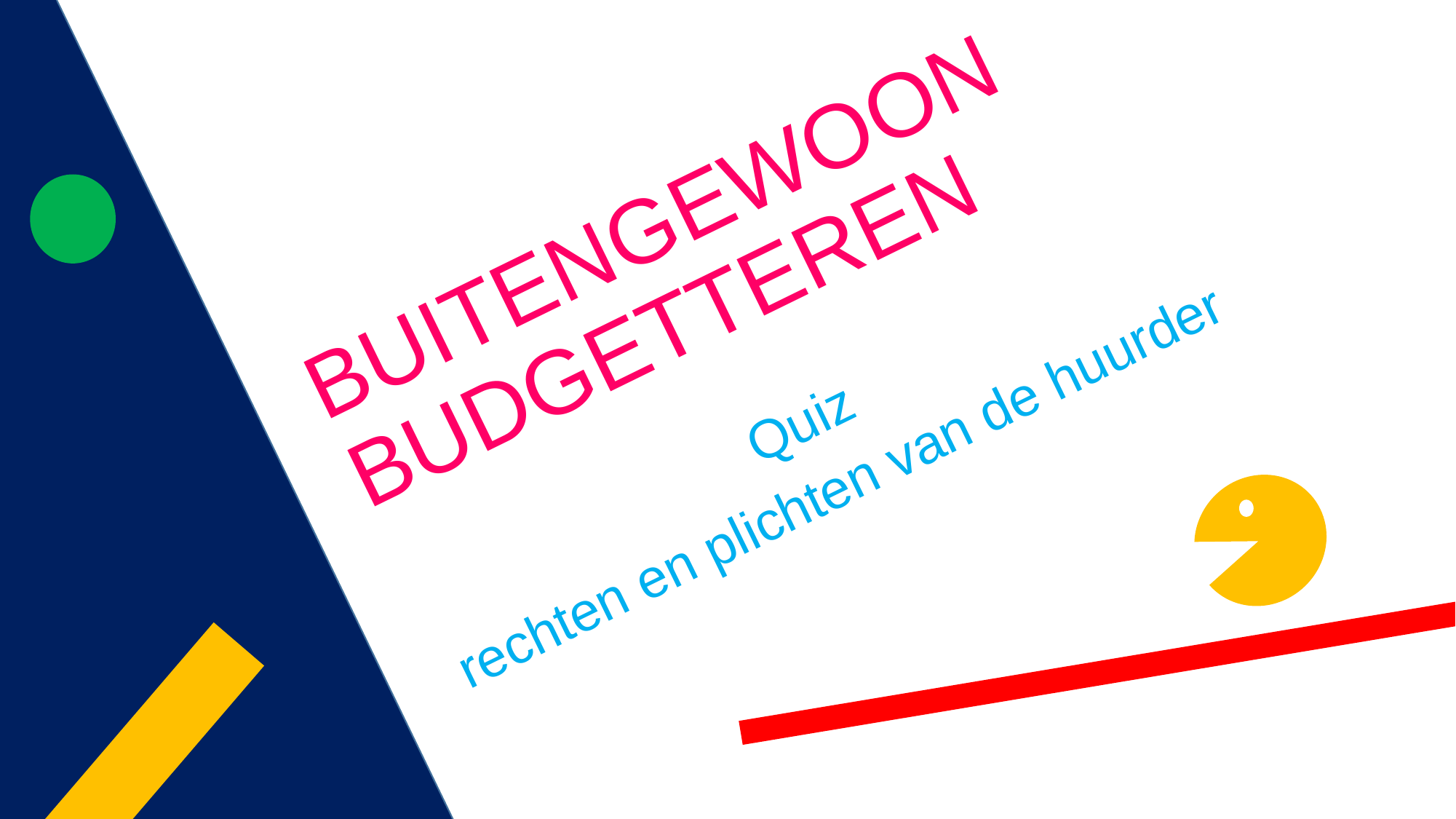

# BUITENGEWOON BUDGETTEREN

Quiz
rechten en plichten van de huurder